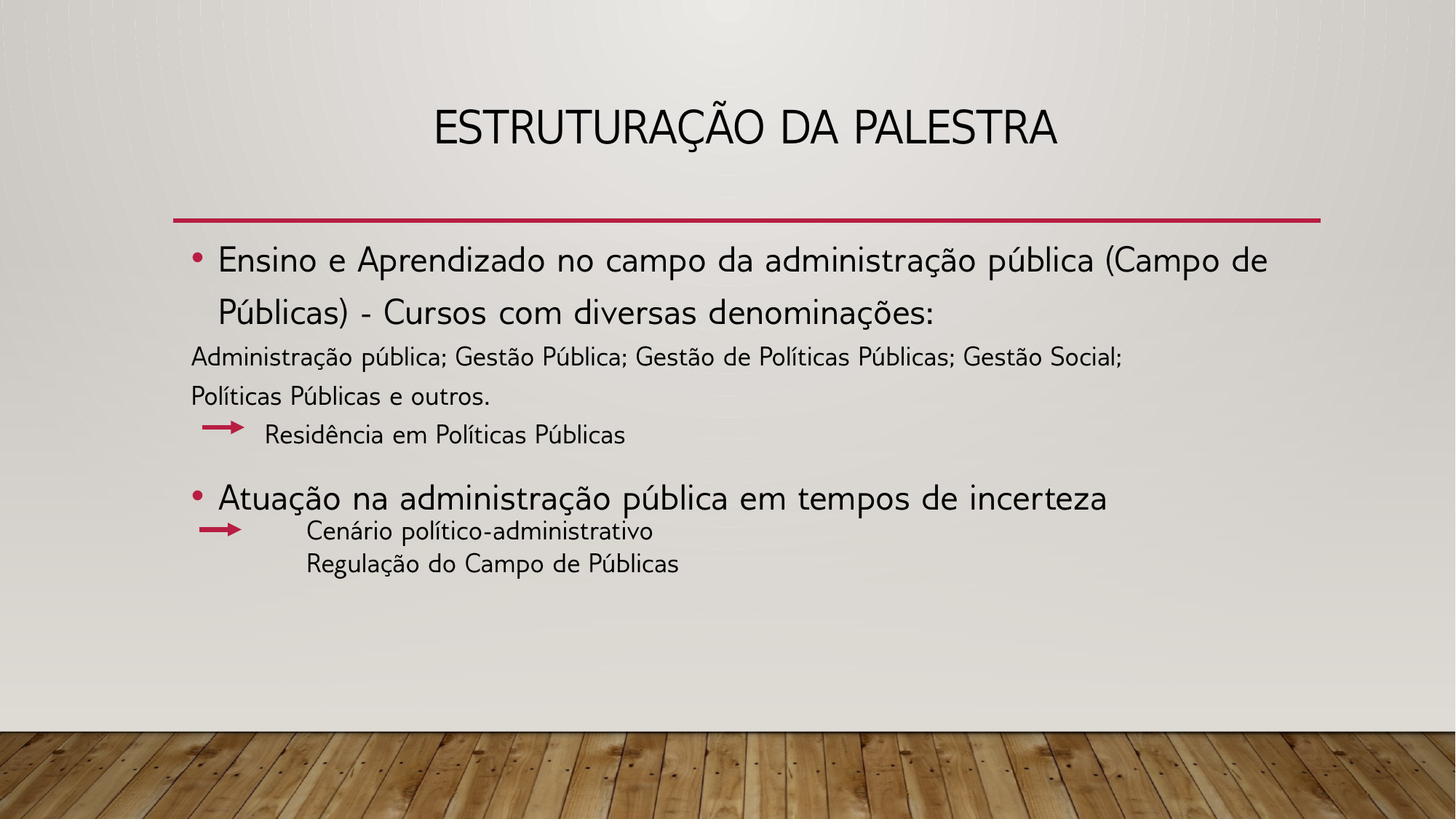

# Estruturação da palestra
Ensino e Aprendizado no campo da administração pública (Campo de Públicas) - Cursos com diversas denominações:
Administração pública; Gestão Pública; Gestão de Políticas Públicas; Gestão Social;
Políticas Públicas e outros.
         Residência em Políticas Públicas
Atuação na administração pública em tempos de incerteza
Cenário político-administrativo
Regulação do Campo de Públicas